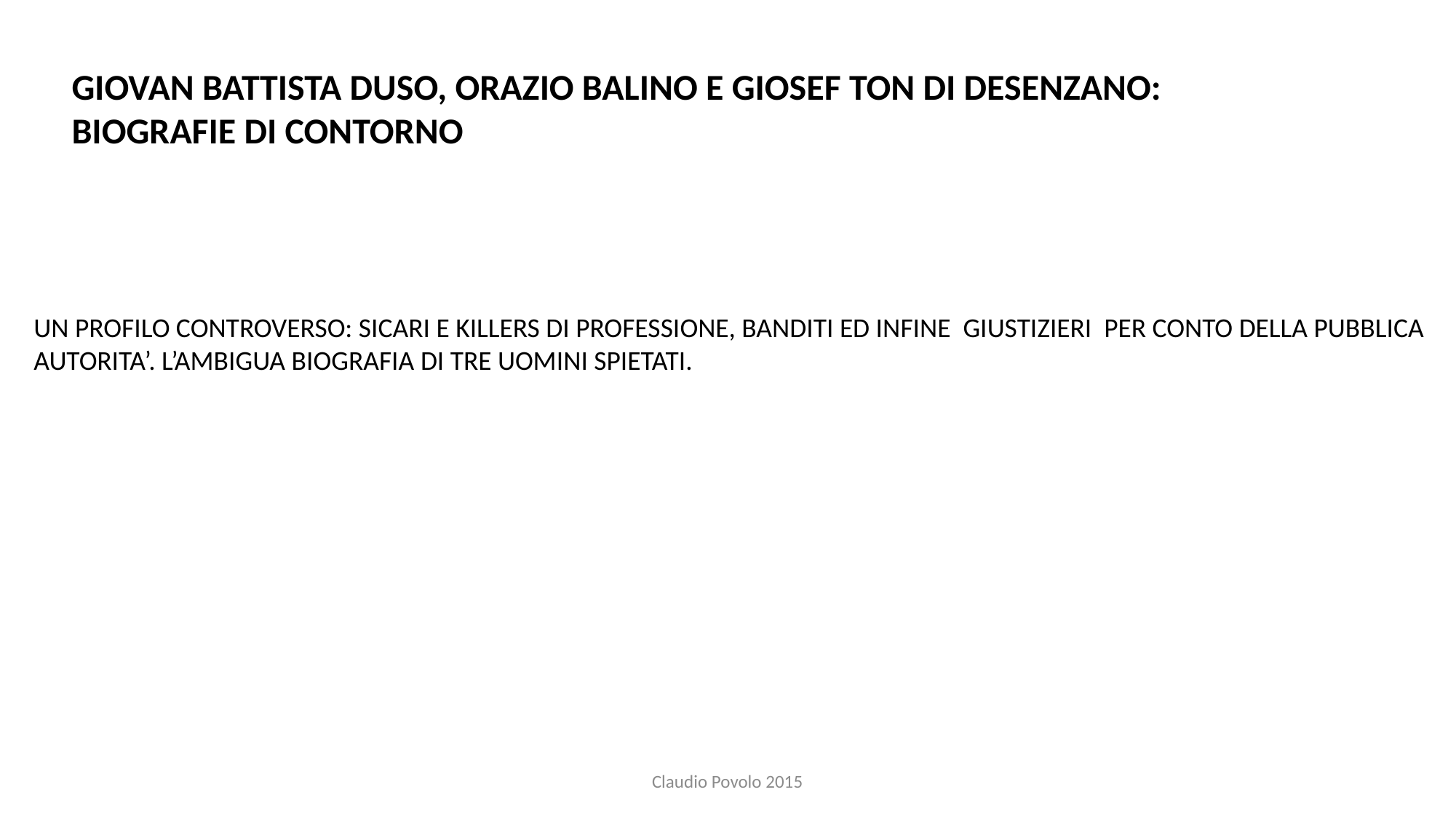

GIOVAN BATTISTA DUSO, ORAZIO BALINO E GIOSEF TON DI DESENZANO: BIOGRAFIE DI CONTORNO
UN PROFILO CONTROVERSO: SICARI E KILLERS DI PROFESSIONE, BANDITI ED INFINE  GIUSTIZIERI  PER CONTO DELLA PUBBLICA AUTORITA’. L’AMBIGUA BIOGRAFIA DI TRE UOMINI SPIETATI.
Claudio Povolo 2015